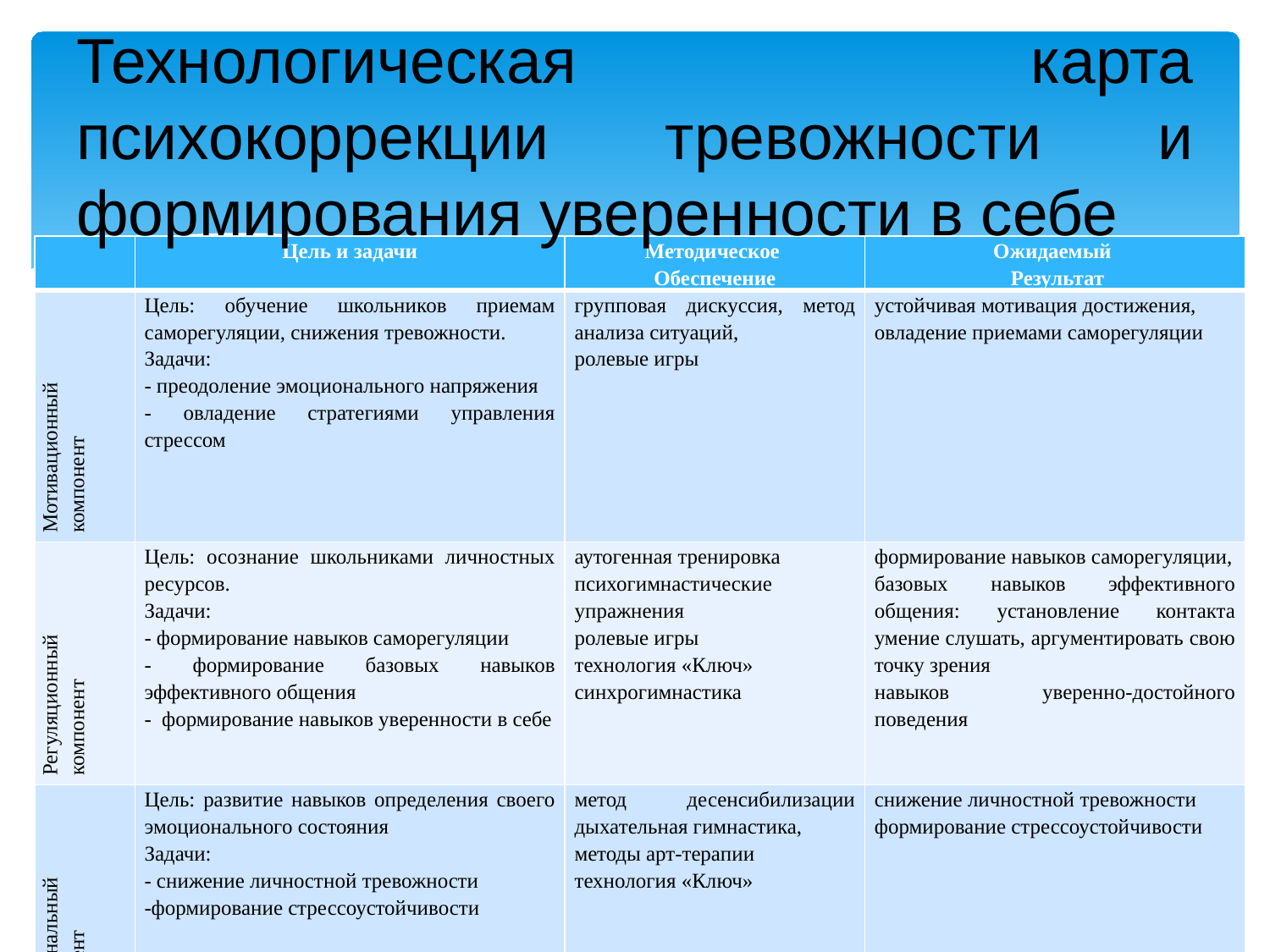

# Технологическая карта психокоррекции тревожности и формирования уверенности в себе
|  | Цель и задачи | Методическое Обеспечение | Ожидаемый Результат |
| --- | --- | --- | --- |
| Мотивационный компонент | Цель: обучение школьников приемам саморегуляции, снижения тревожности. Задачи: - преодоление эмоционального напряжения - овладение стратегиями управления стрессом | групповая дискуссия, метод анализа ситуаций, ролевые игры | устойчивая мотивация достижения, овладение приемами саморегуляции |
| Регуляционный компонент | Цель: осознание школьниками личностных ресурсов. Задачи: - формирование навыков саморегуляции - формирование базовых навыков эффективного общения - формирование навыков уверенности в себе | аутогенная тренировка психогимнастические упражнения ролевые игры технология «Ключ» синхрогимнастика | формирование навыков саморегуляции, базовых навыков эффективного общения: установление контакта умение слушать, аргументировать свою точку зрения навыков уверенно-достойного поведения |
| Эмоциональный компонент | Цель: развитие навыков определения своего эмоционального состояния Задачи: - снижение личностной тревожности -формирование стрессоустойчивости | метод десенсибилизации дыхательная гимнастика, методы арт-терапии технология «Ключ» | снижение личностной тревожности формирование стрессоустойчивости |